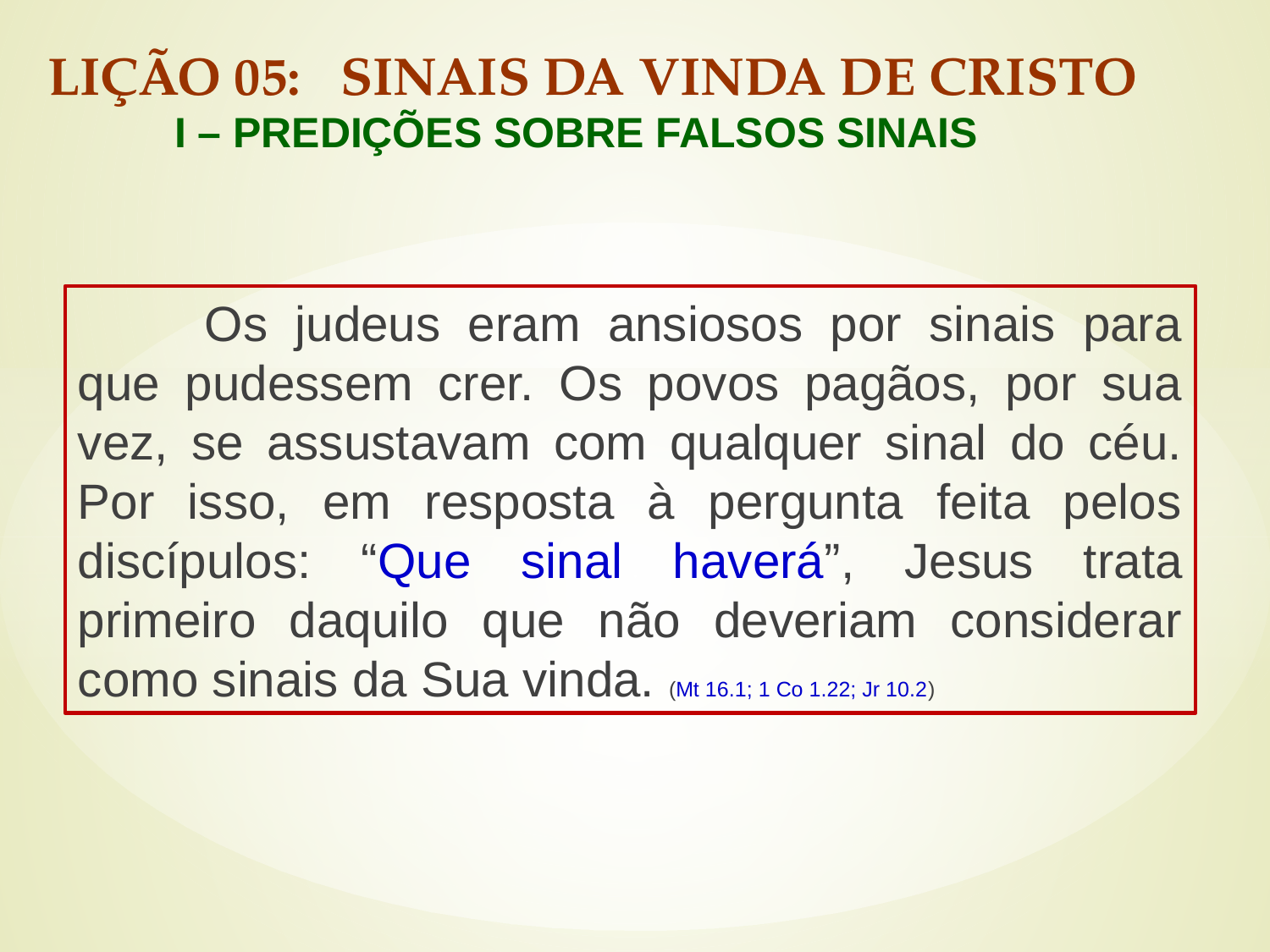

LIÇÃO 05:   SINAIS DA VINDA DE CRISTO
	I – PREDIÇÕES SOBRE FALSOS SINAIS
#
	Os judeus eram ansiosos por sinais para que pudessem crer. Os povos pagãos, por sua vez, se assustavam com qualquer sinal do céu. Por isso, em resposta à pergunta feita pelos discípulos: “Que sinal haverá”, Jesus trata primeiro daquilo que não deveriam considerar como sinais da Sua vinda. (Mt 16.1; 1 Co 1.22; Jr 10.2)